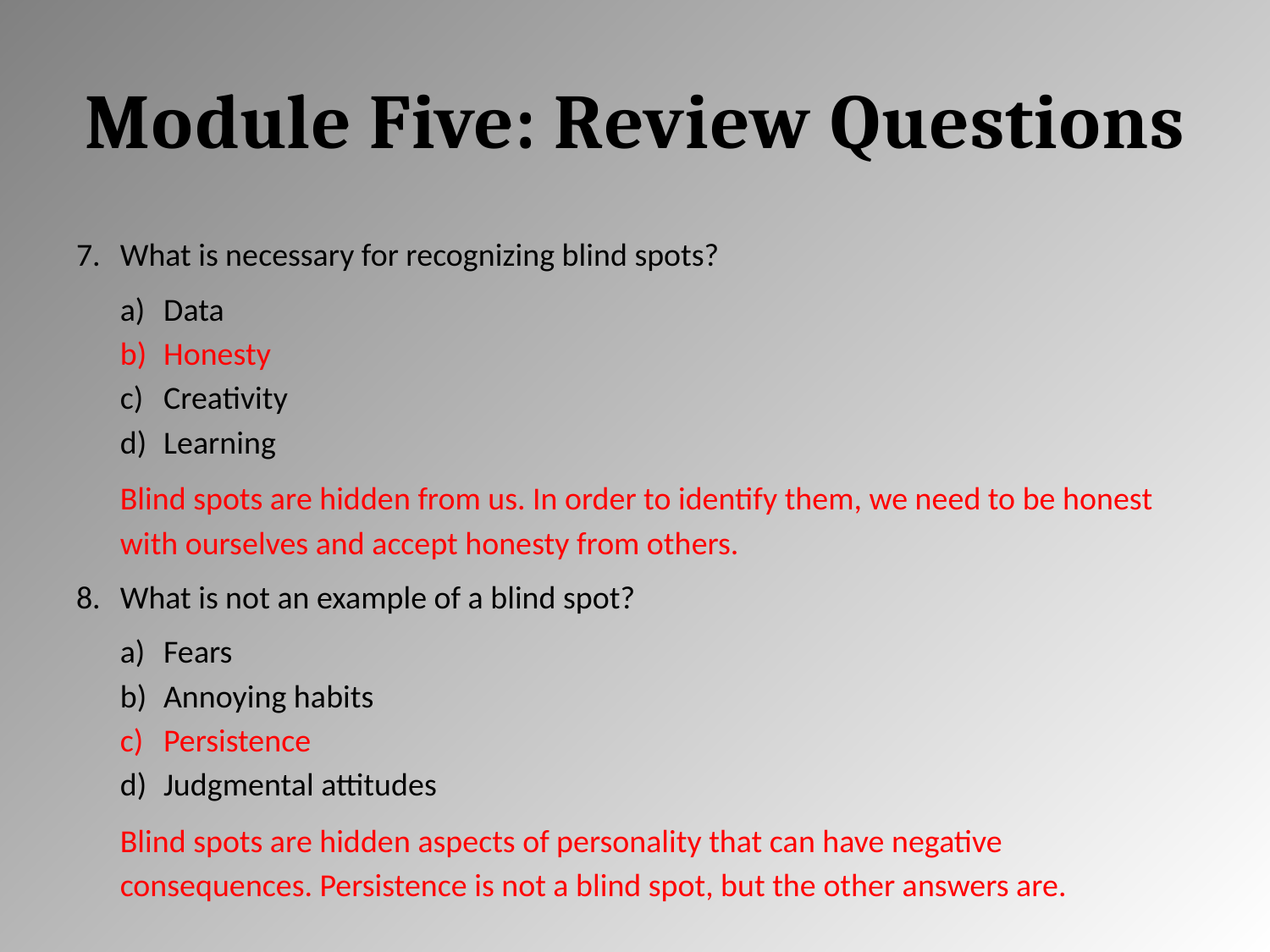

# Module Five: Review Questions
What is necessary for recognizing blind spots?
Data
Honesty
Creativity
Learning
Blind spots are hidden from us. In order to identify them, we need to be honest with ourselves and accept honesty from others.
What is not an example of a blind spot?
Fears
Annoying habits
Persistence
Judgmental attitudes
Blind spots are hidden aspects of personality that can have negative consequences. Persistence is not a blind spot, but the other answers are.